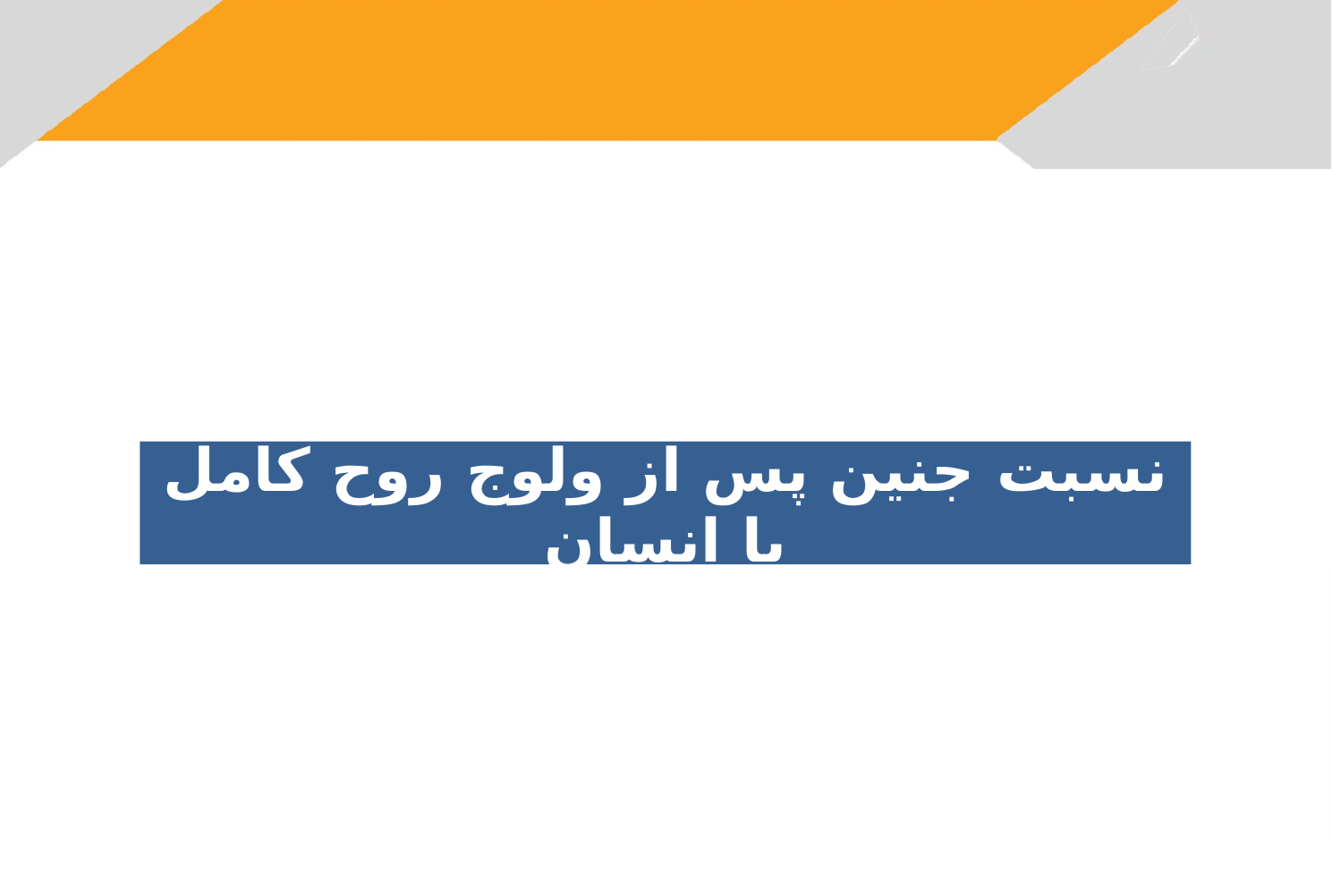

نسبت جنین پس از ولوج روح کامل با انسان